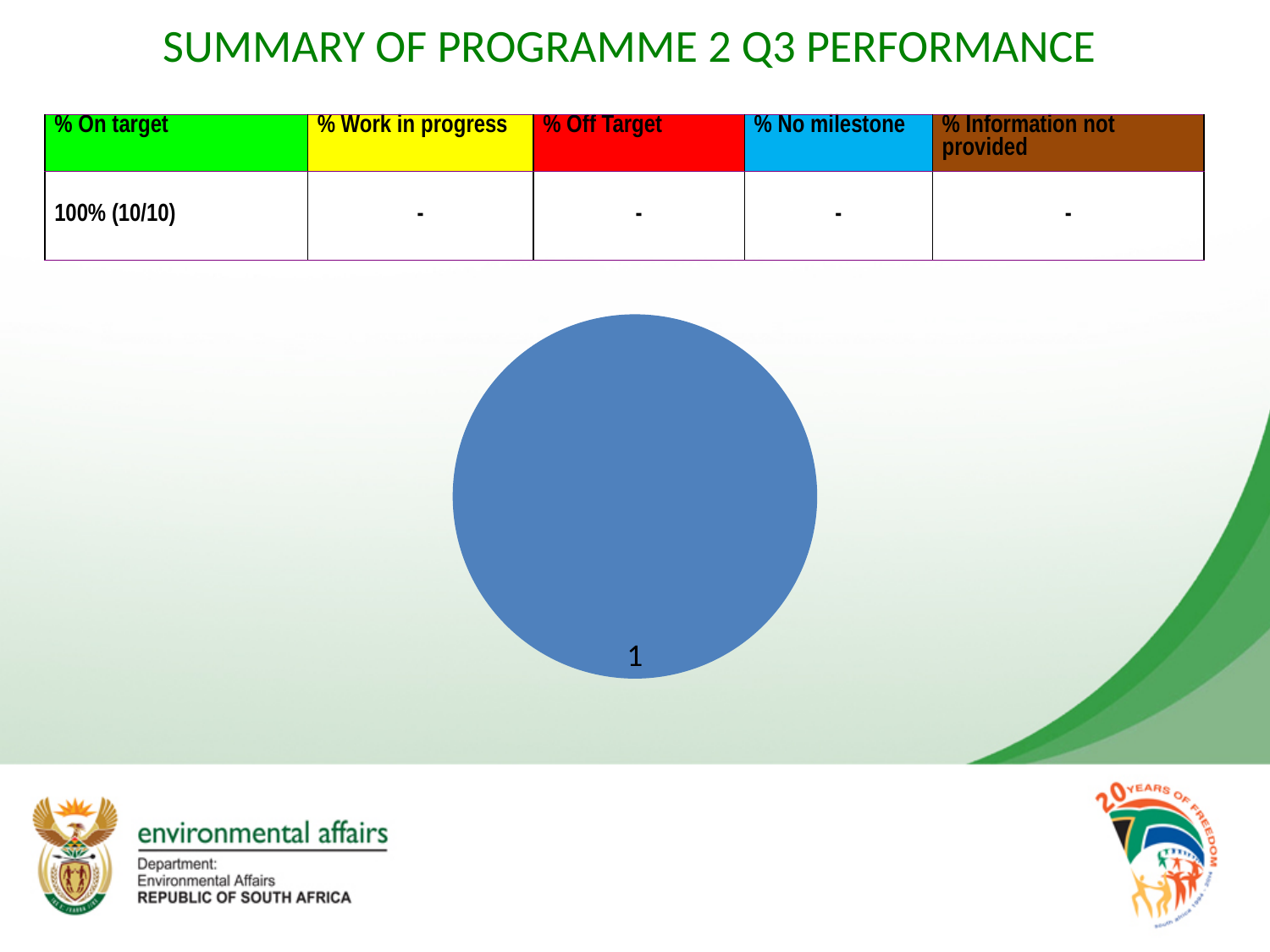

# SUMMARY OF PROGRAMME 2 Q3 PERFORMANCE
| % On target | % Work in progress | % Off Target | % No milestone | % Information not provided |
| --- | --- | --- | --- | --- |
| 100% (10/10) | - | - | - | - |

### Chart

| Category | Sales |
|---|---|
| On target | 1.0 |